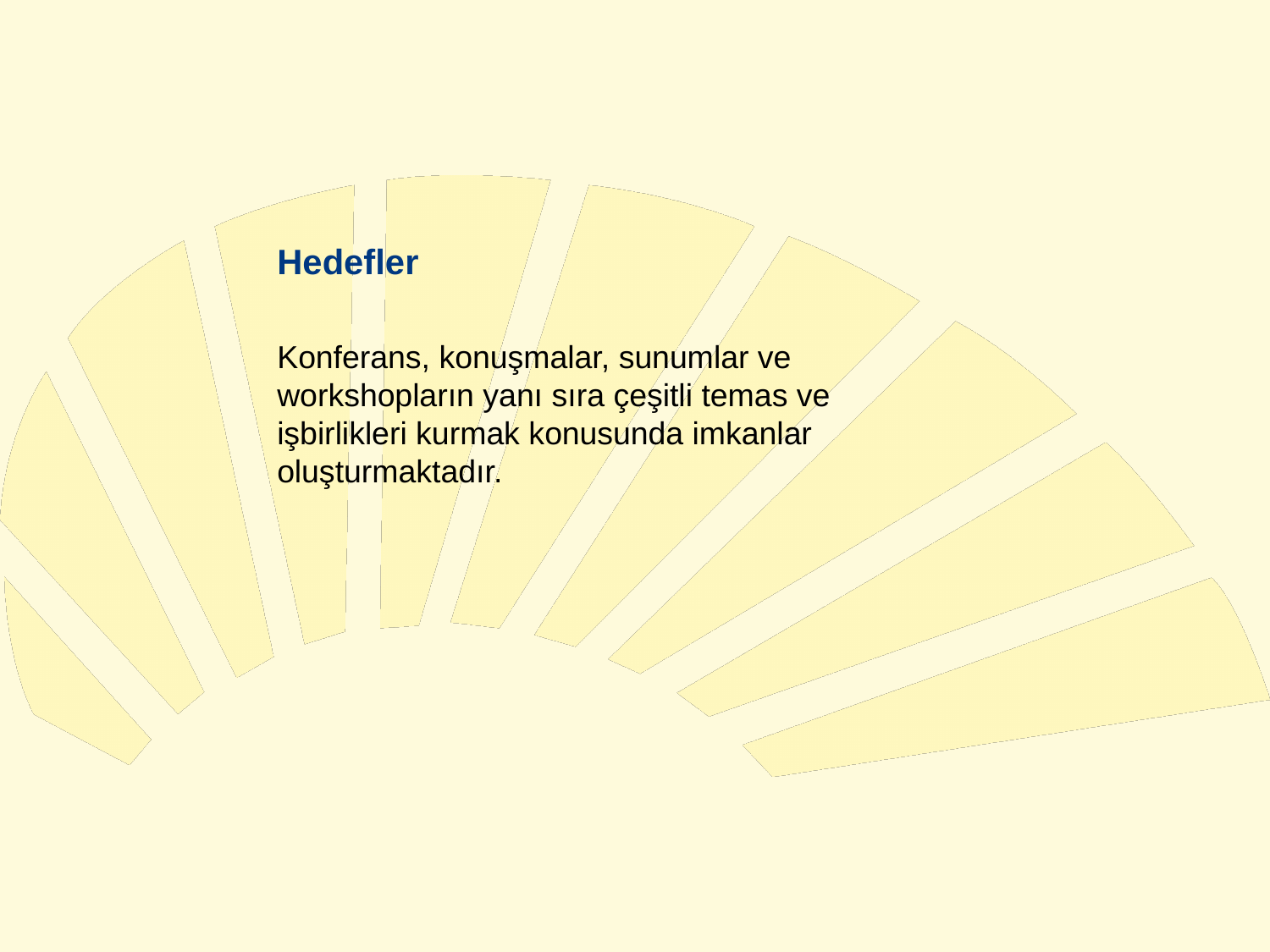

Hedefler

Konferans, konuşmalar, sunumlar ve
workshopların yanı sıra çeşitli temas ve
işbirlikleri kurmak konusunda imkanlar oluşturmaktadır.